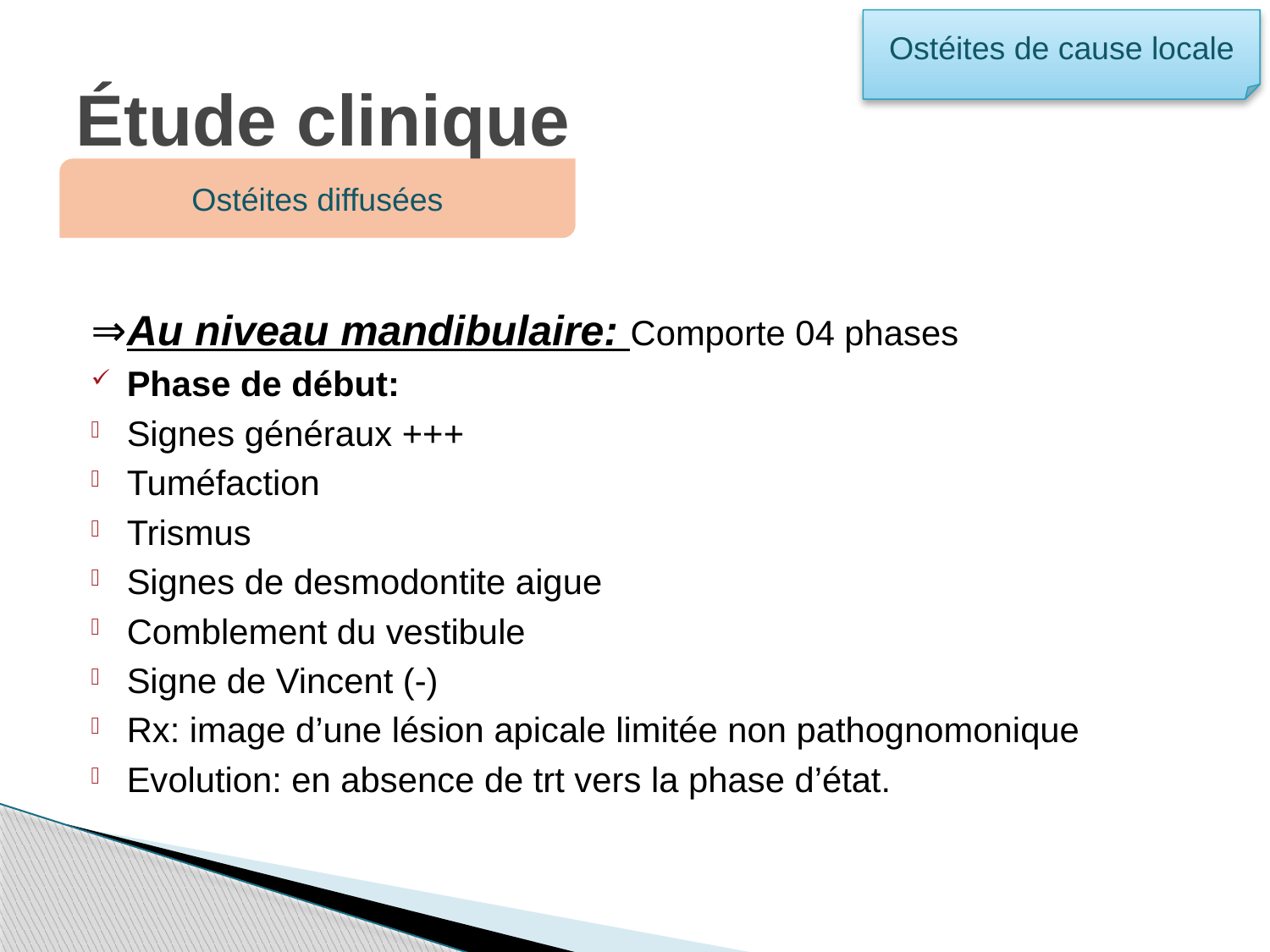

Ostéites de cause locale
# Étude clinique
Ostéites diffusées
⇒Au niveau mandibulaire: Comporte 04 phases
Phase de début:
Signes généraux +++
Tuméfaction
Trismus
Signes de desmodontite aigue
Comblement du vestibule
Signe de Vincent (-)
Rx: image d’une lésion apicale limitée non pathognomonique
Evolution: en absence de trt vers la phase d’état.